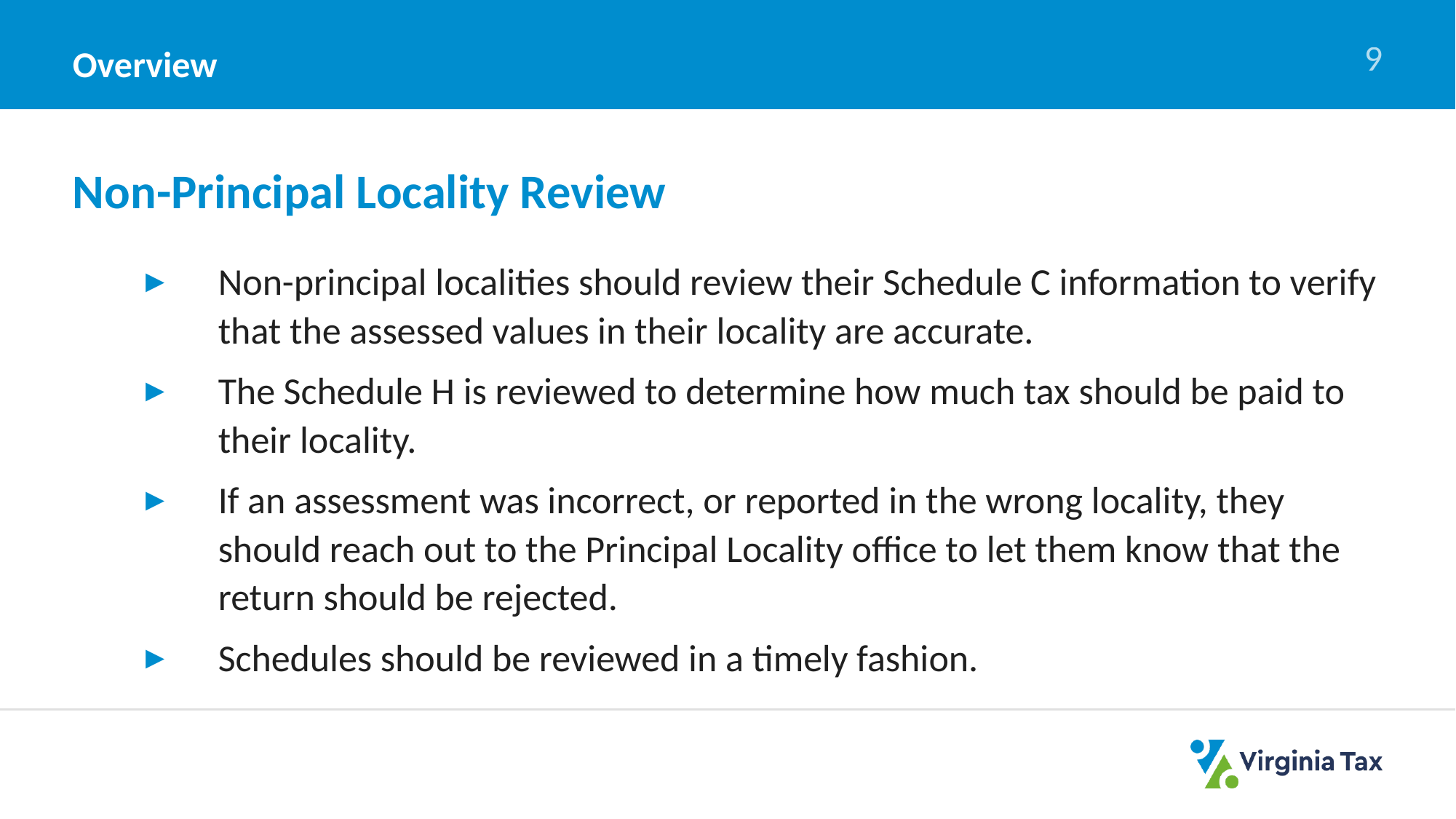

Overview
9
# Non-Principal Locality Review
Non-principal localities should review their Schedule C information to verify that the assessed values in their locality are accurate.
The Schedule H is reviewed to determine how much tax should be paid to their locality.
If an assessment was incorrect, or reported in the wrong locality, they should reach out to the Principal Locality office to let them know that the return should be rejected.
Schedules should be reviewed in a timely fashion.